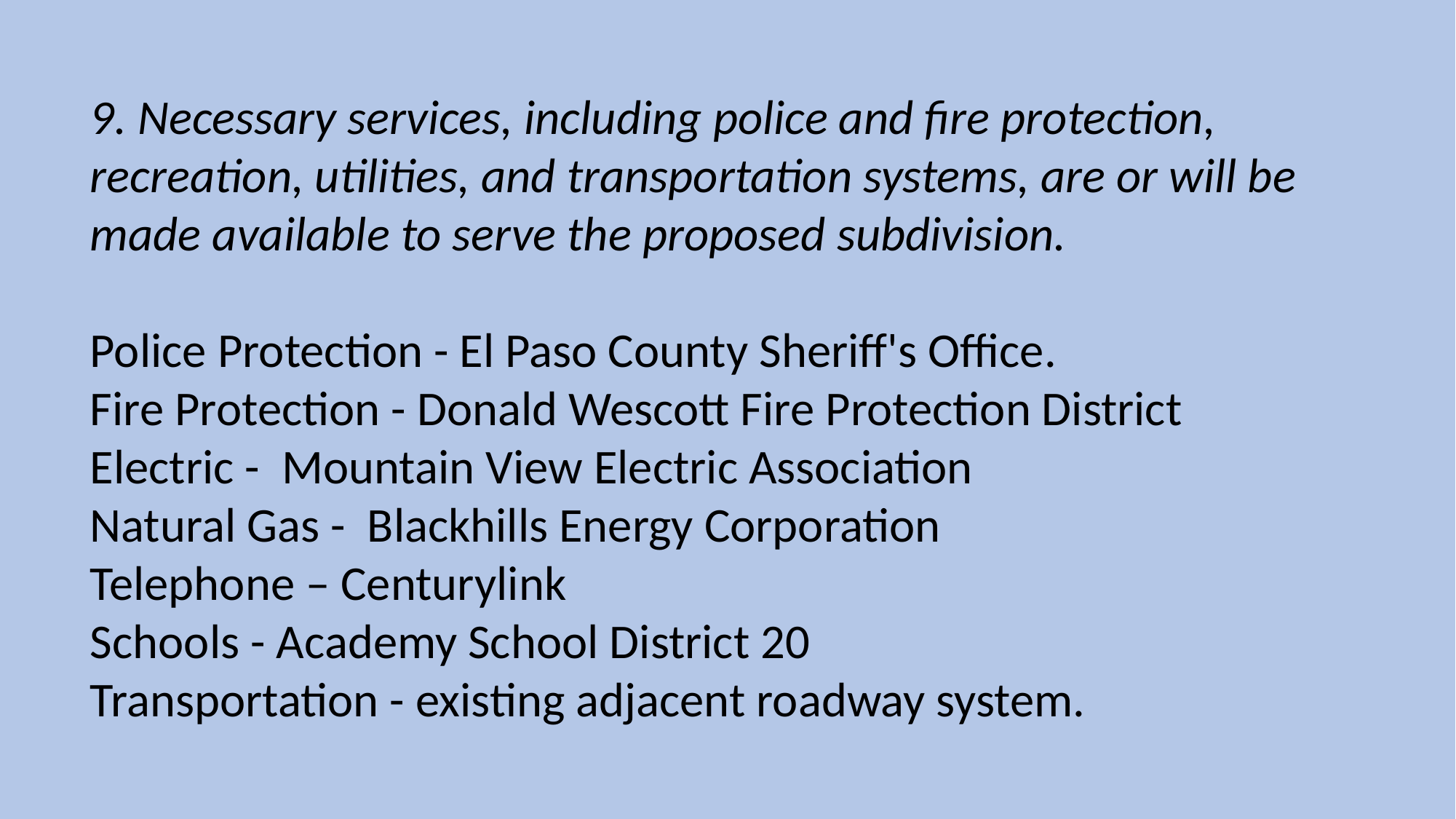

9. Necessary services, including police and fire protection, recreation, utilities, and transportation systems, are or will be made available to serve the proposed subdivision.

Police Protection - El Paso County Sheriff's Office.
Fire Protection - Donald Wescott Fire Protection District
Electric -  Mountain View Electric Association
Natural Gas -  Blackhills Energy Corporation
Telephone – Centurylink
Schools - Academy School District 20
Transportation - existing adjacent roadway system.